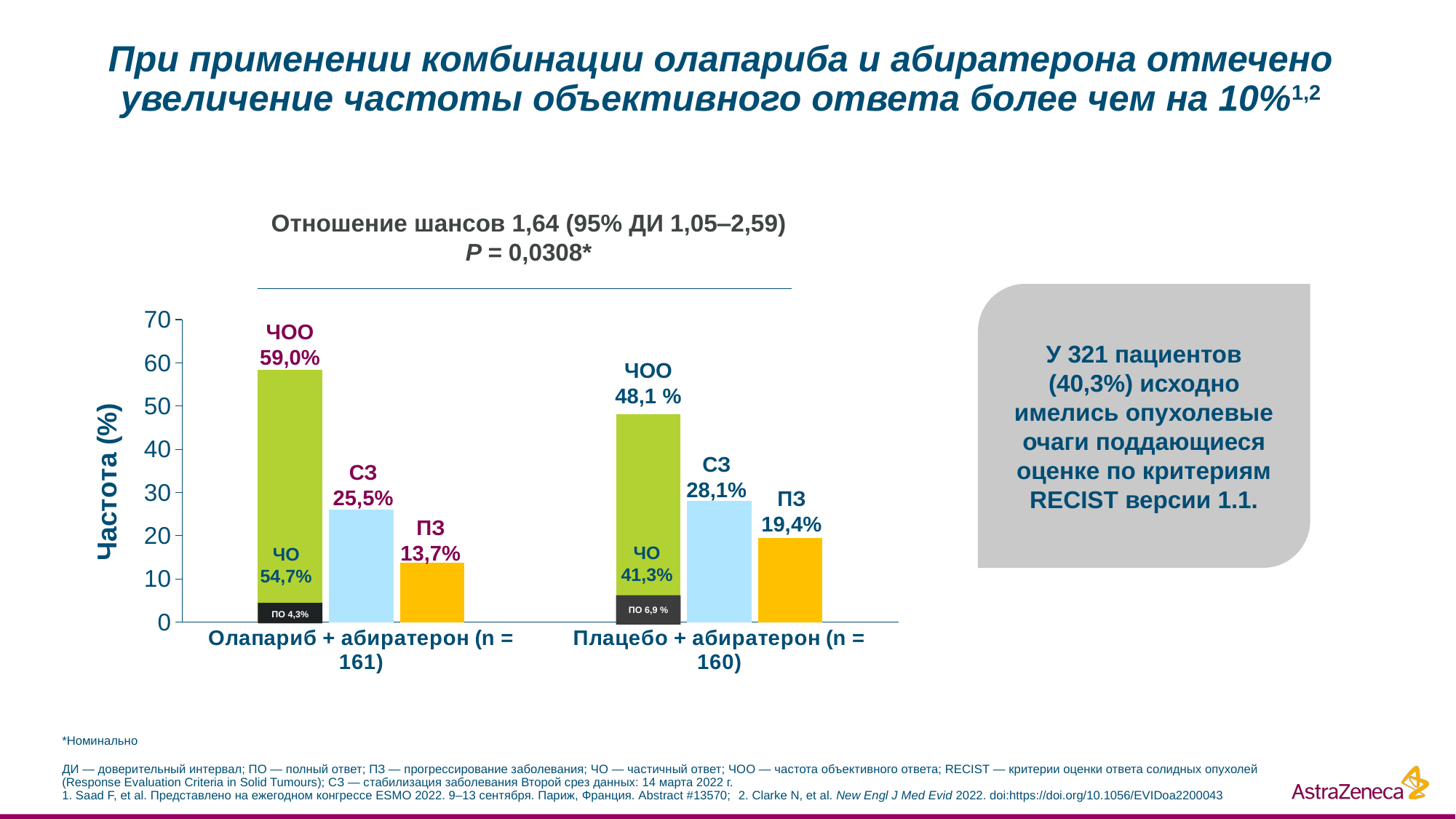

# При применении комбинации олапариба и абиратерона отмечено увеличение частоты объективного ответа более чем на 10%1,2
Отношение шансов 1,64 (95% ДИ 1,05‒2,59)
P = 0,0308*

### Chart

| Category | ЧО | ПО | Серия 3 |
|---|---|---|---|
| Олапариб + абиратерон (n = 161) | 58.4 | 26.1 | 13.7 |
| Плацебо + абиратерон (n = 160) | 48.1 | 28.1 | 19.4 |
ЧОО
59,0%
ЧОО
48,1 %
СЗ 28,1%
СЗ 25,5%
ПЗ 19,4%
ПЗ 13,7%
ЧО
41,3%
ЧО
54,7%

У 321 пациентов (40,3%) исходно имелись опухолевые очаги поддающиеся оценке по критериям RECIST версии 1.1.
ПО 6,3 %
ПО 6,9 %
ПО 4,3 %
ПО 4,3%
*Номинально
ДИ — доверительный интервал; ПО — полный ответ; ПЗ — прогрессирование заболевания; ЧО — частичный ответ; ЧОО — частота объективного ответа; RECIST — критерии оценки ответа солидных опухолей (Response Evaluation Criteria in Solid Tumours); СЗ — стабилизация заболевания Второй срез данных: 14 марта 2022 г.
1. Saad F, et al. Представлено на ежегодном конгрессе ESMO 2022. 9–13 сентября. Париж, Франция. Abstract #13570;  2. Clarke N, et al. New Engl J Med Evid 2022. doi:https://doi.org/10.1056/EVIDoa2200043